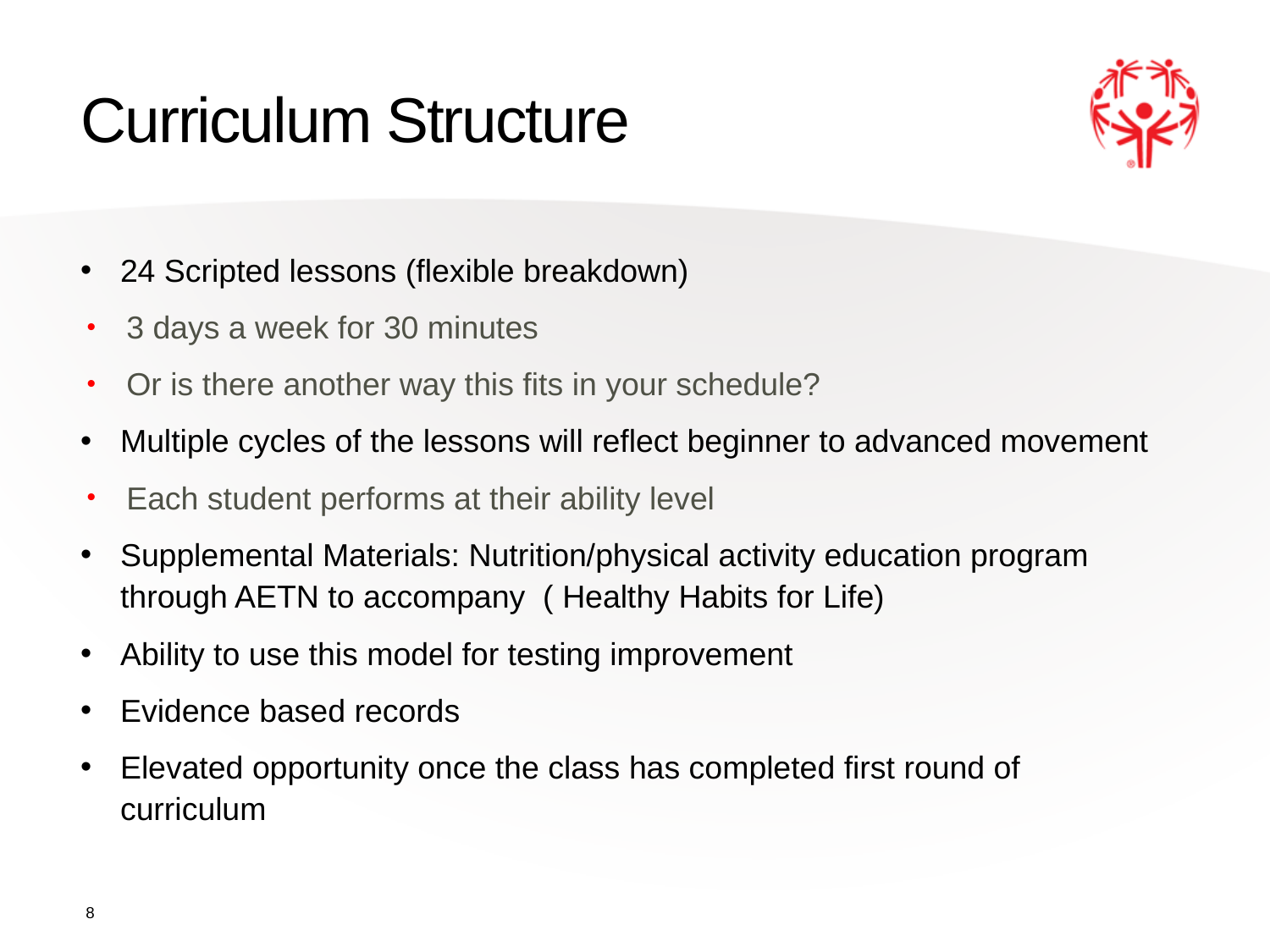

# Curriculum Structure
24 Scripted lessons (flexible breakdown)
3 days a week for 30 minutes
Or is there another way this fits in your schedule?
Multiple cycles of the lessons will reflect beginner to advanced movement
Each student performs at their ability level
Supplemental Materials: Nutrition/physical activity education program through AETN to accompany  ( Healthy Habits for Life)
Ability to use this model for testing improvement
Evidence based records
Elevated opportunity once the class has completed first round of curriculum

8